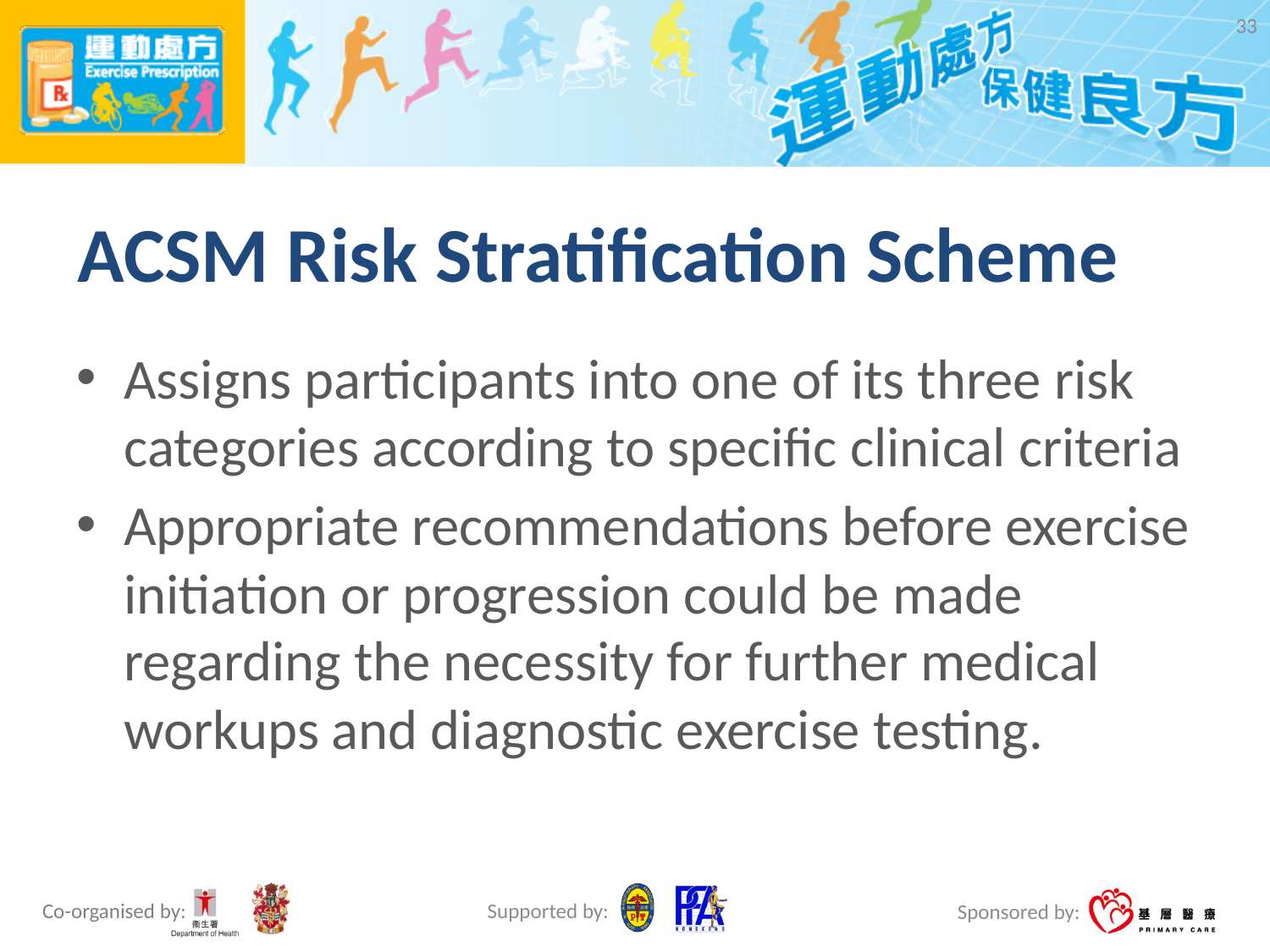

33
# ACSM Risk Stratification Scheme
Assigns participants into one of its three risk categories according to specific clinical criteria
Appropriate recommendations before exercise initiation or progression could be made regarding the necessity for further medical workups and diagnostic exercise testing.